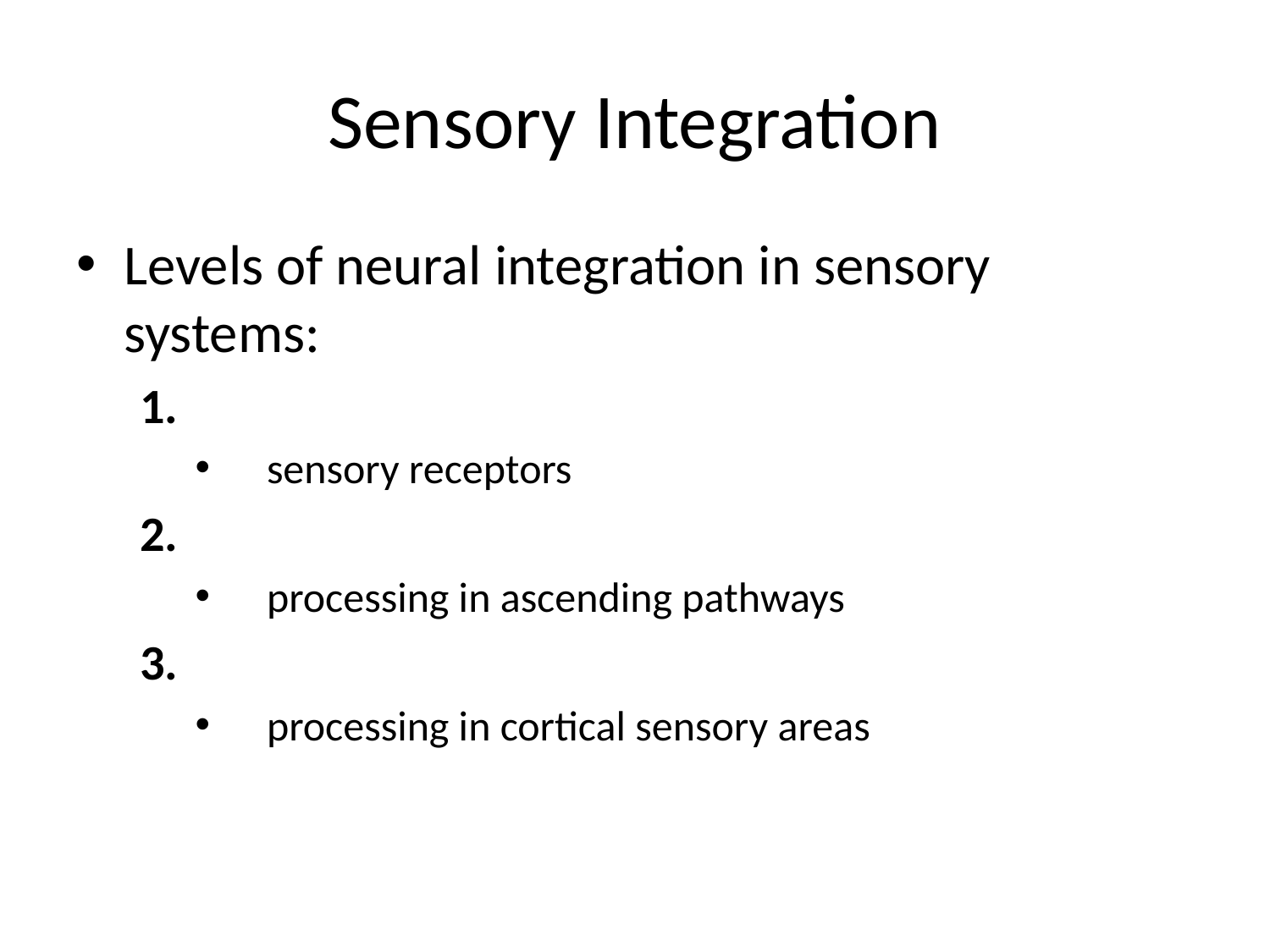

# Sensory Integration
Levels of neural integration in sensory systems:

sensory receptors

processing in ascending pathways

processing in cortical sensory areas